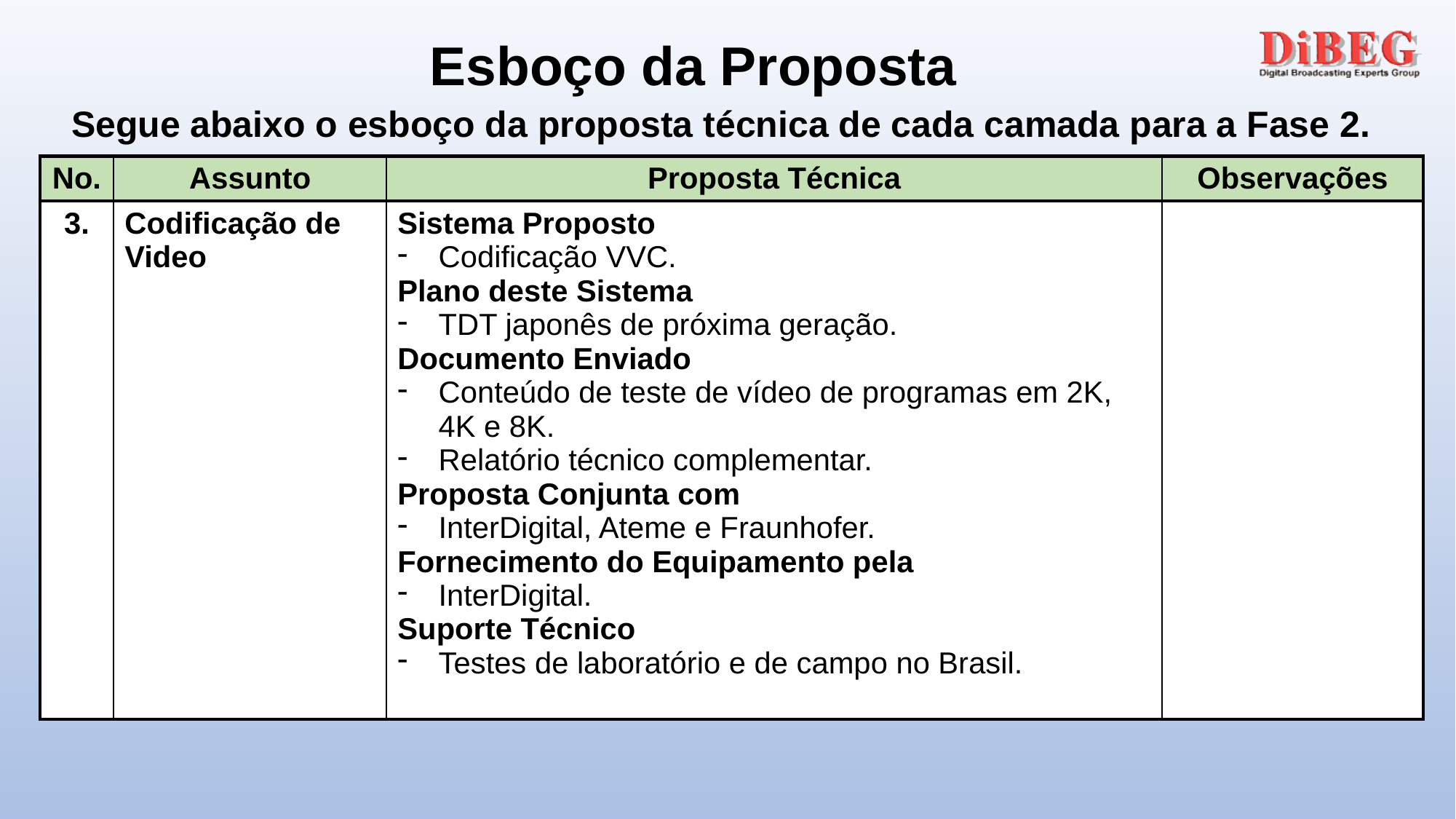

Esboço da Proposta
Segue abaixo o esboço da proposta técnica de cada camada para a Fase 2.
| No. | Assunto | Proposta Técnica | Observações |
| --- | --- | --- | --- |
| 3. | Codificação de Video | Sistema Proposto Codificação VVC. Plano deste Sistema TDT japonês de próxima geração. Documento Enviado Conteúdo de teste de vídeo de programas em 2K, 4K e 8K. Relatório técnico complementar. Proposta Conjunta com InterDigital, Ateme e Fraunhofer. Fornecimento do Equipamento pela InterDigital. Suporte Técnico Testes de laboratório e de campo no Brasil. |  |